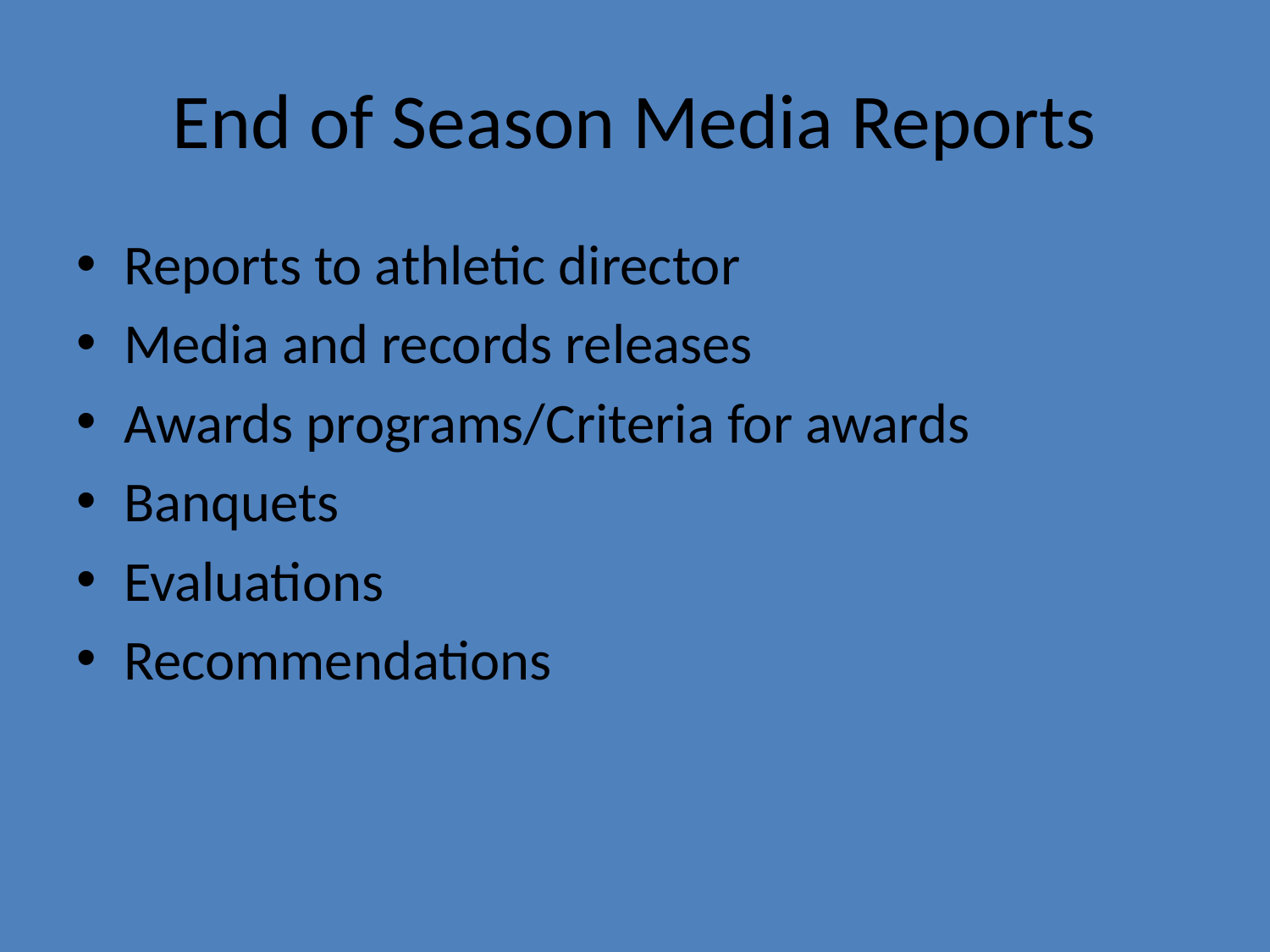

# End of Season Media Reports
Reports to athletic director
Media and records releases
Awards programs/Criteria for awards
Banquets
Evaluations
Recommendations